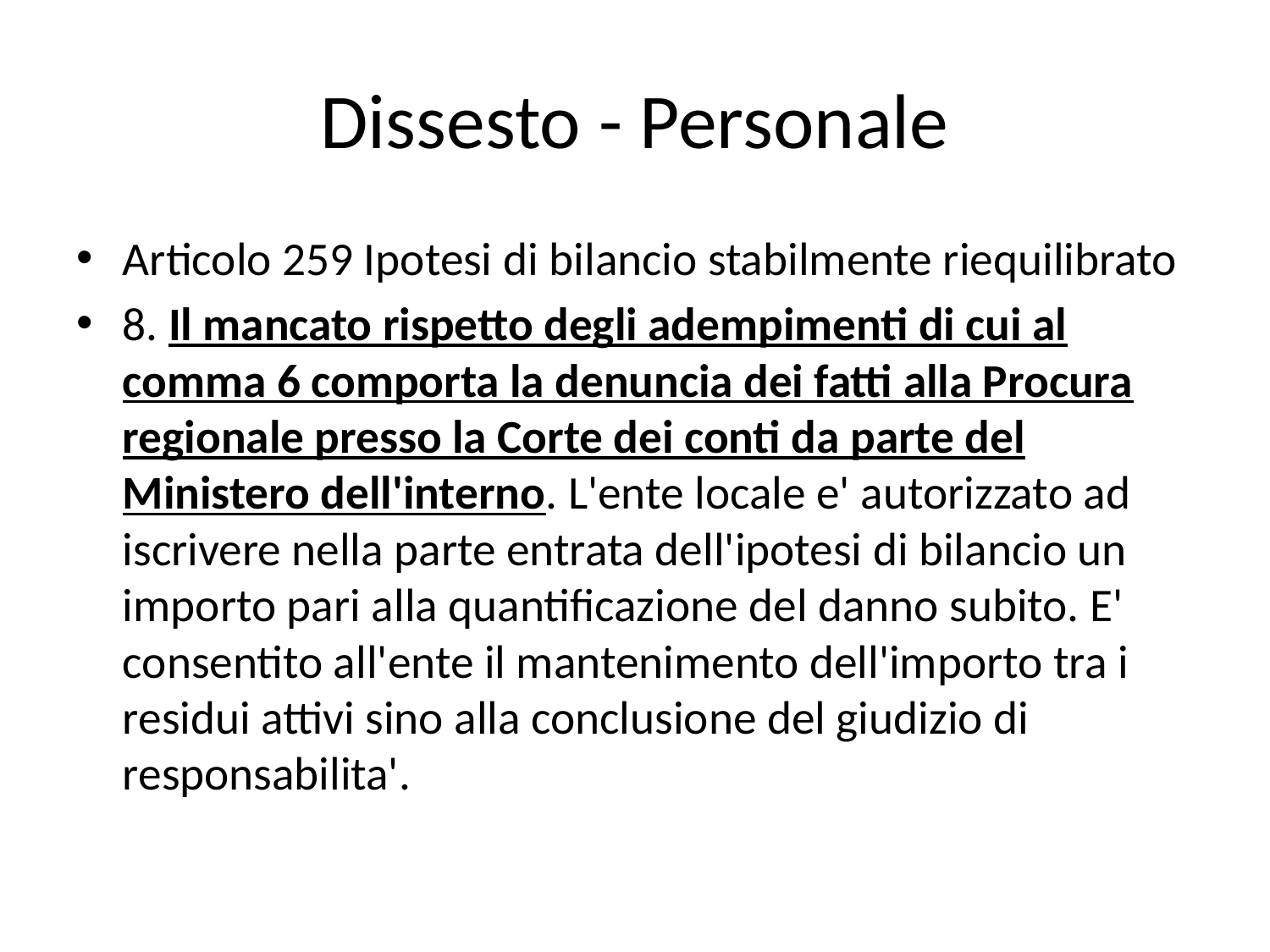

# Dissesto - Personale
Articolo 259 Ipotesi di bilancio stabilmente riequilibrato
8. Il mancato rispetto degli adempimenti di cui al comma 6 comporta la denuncia dei fatti alla Procura regionale presso la Corte dei conti da parte del Ministero dell'interno. L'ente locale e' autorizzato ad iscrivere nella parte entrata dell'ipotesi di bilancio un importo pari alla quantificazione del danno subito. E' consentito all'ente il mantenimento dell'importo tra i residui attivi sino alla conclusione del giudizio di responsabilita'.